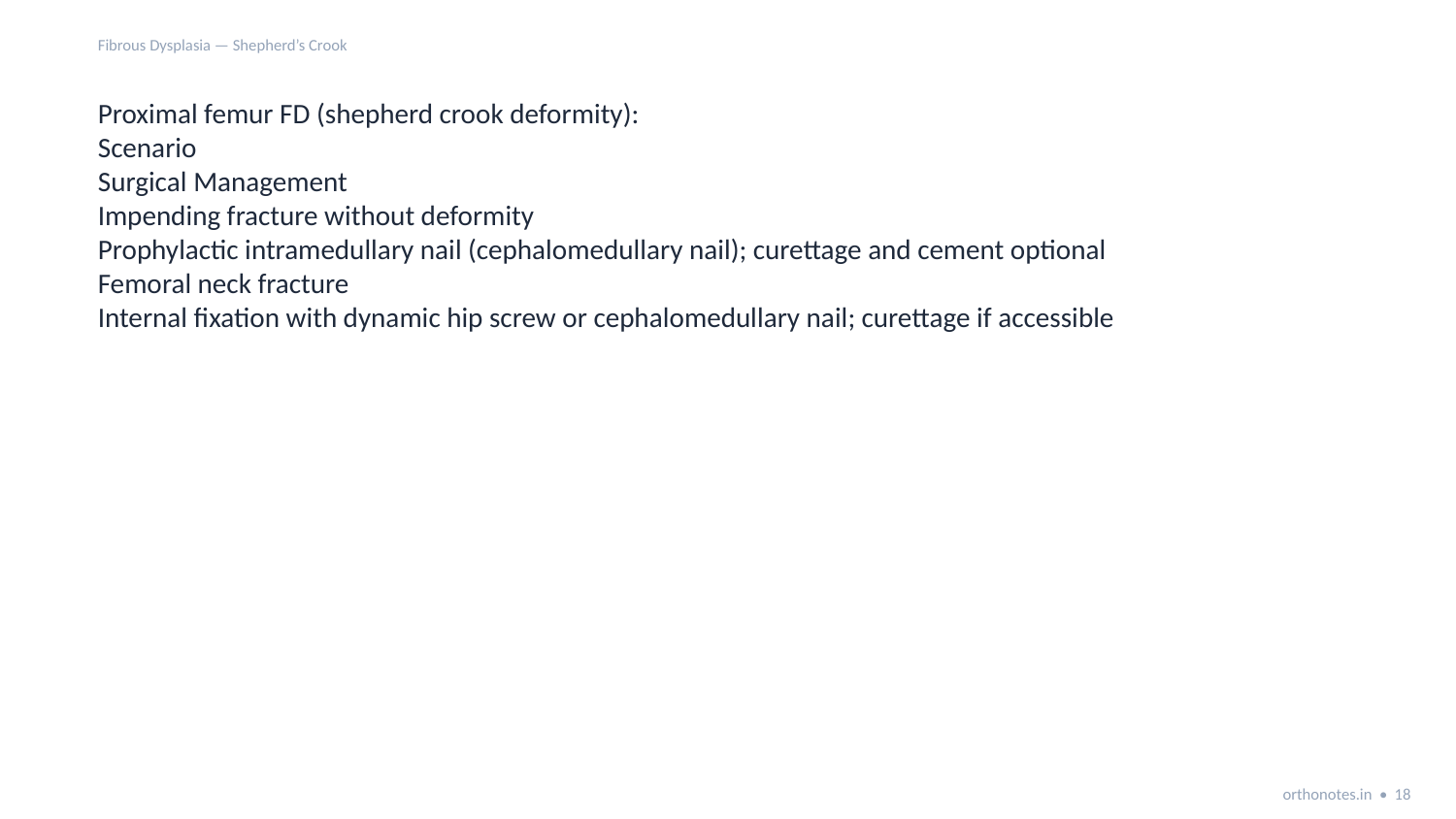

Fibrous Dysplasia — Shepherd’s Crook
Proximal femur FD (shepherd crook deformity):
Scenario
Surgical Management
Impending fracture without deformity
Prophylactic intramedullary nail (cephalomedullary nail); curettage and cement optional
Femoral neck fracture
Internal fixation with dynamic hip screw or cephalomedullary nail; curettage if accessible
orthonotes.in  •  18